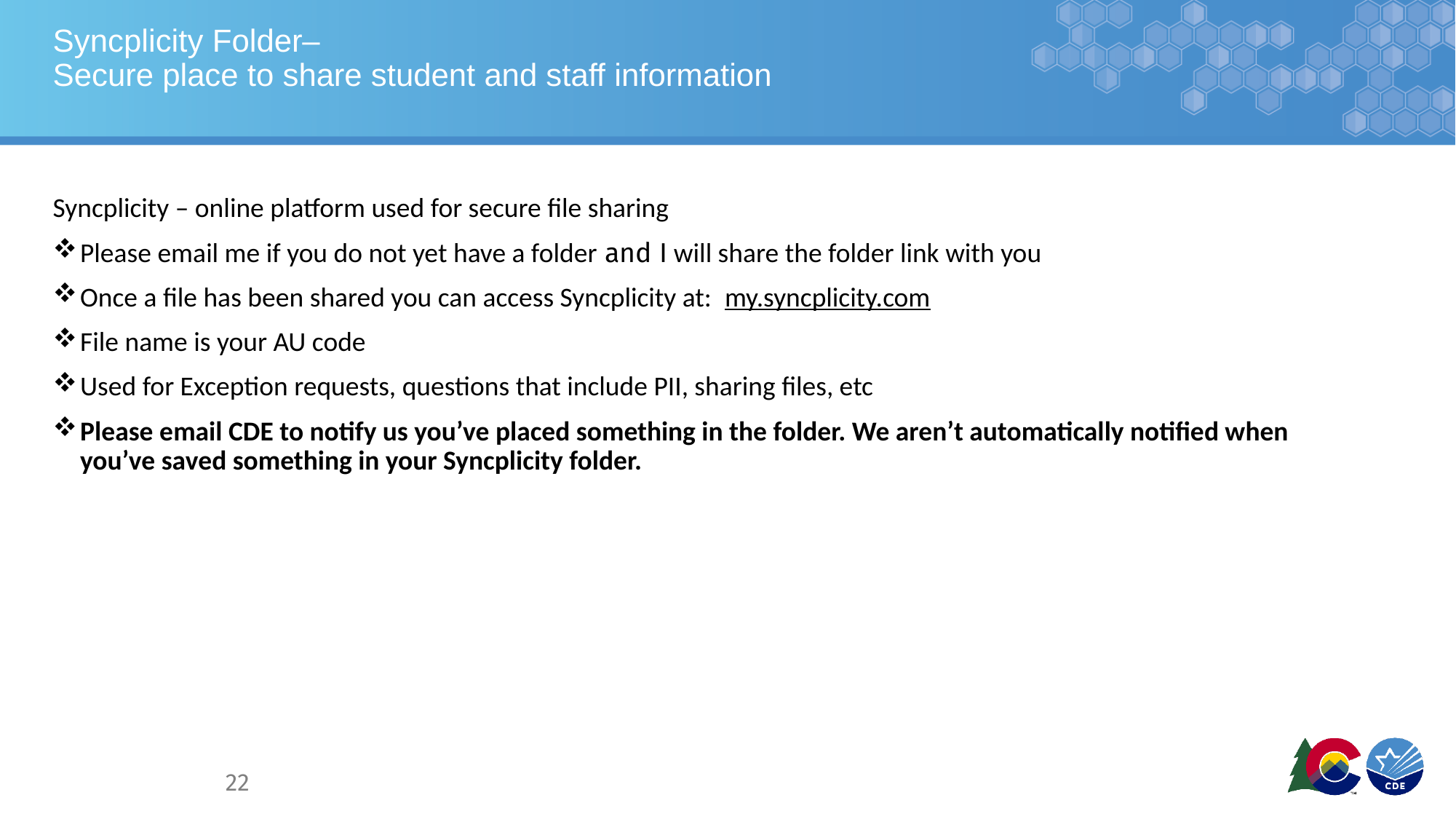

# Syncplicity Folder– Secure place to share student and staff information

Syncplicity – online platform used for secure file sharing
Please email me if you do not yet have a folder and I will share the folder link with you
Once a file has been shared you can access Syncplicity at:  my.syncplicity.com
File name is your AU code
Used for Exception requests, questions that include PII, sharing files, etc
Please email CDE to notify us you’ve placed something in the folder. We aren’t automatically notified when you’ve saved something in your Syncplicity folder.

22